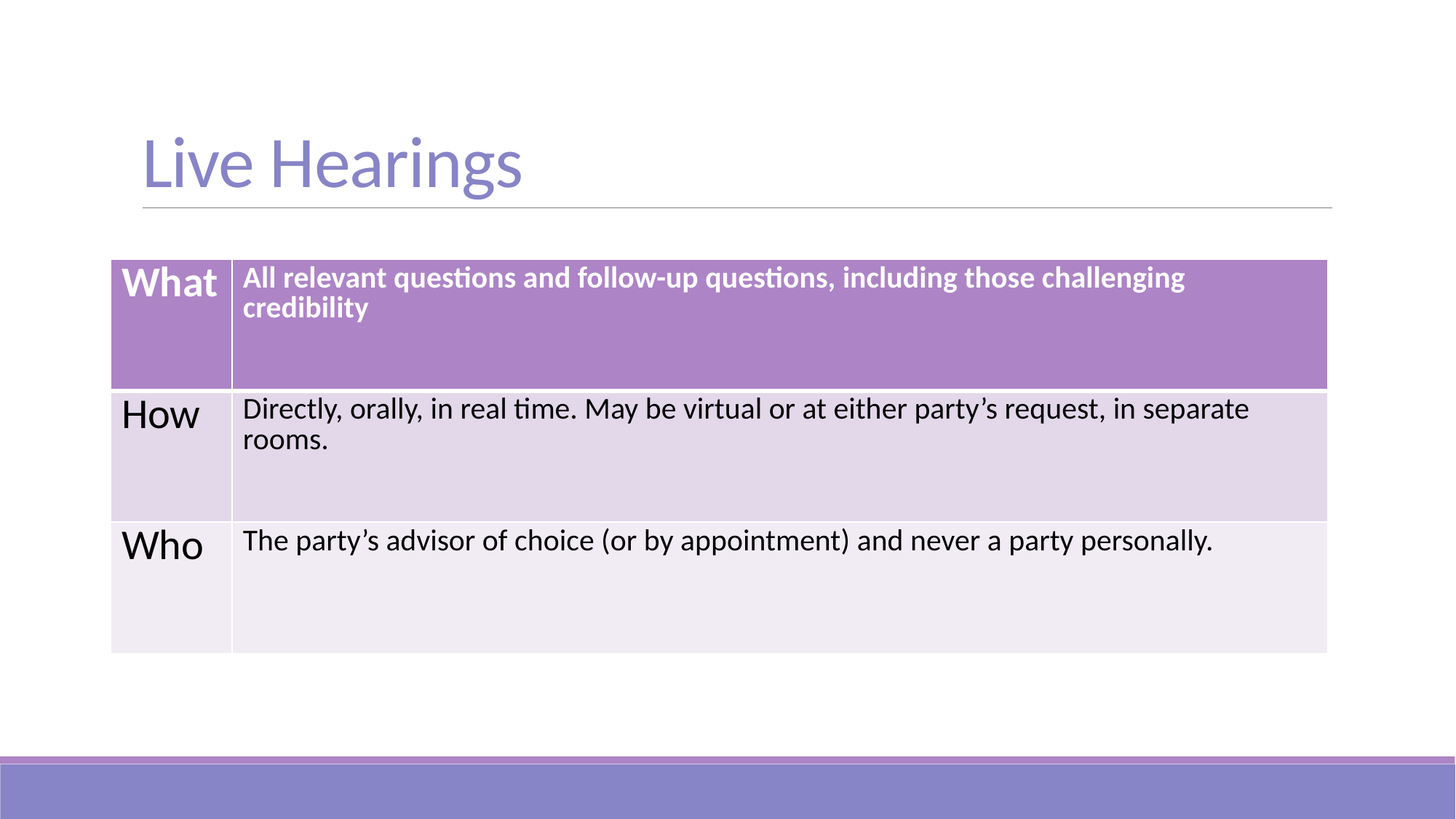

# Live Hearings
| What | All relevant questions and follow-up questions, including those challenging credibility |
| --- | --- |
| How | Directly, orally, in real time. May be virtual or at either party’s request, in separate rooms. |
| Who | The party’s advisor of choice (or by appointment) and never a party personally. |